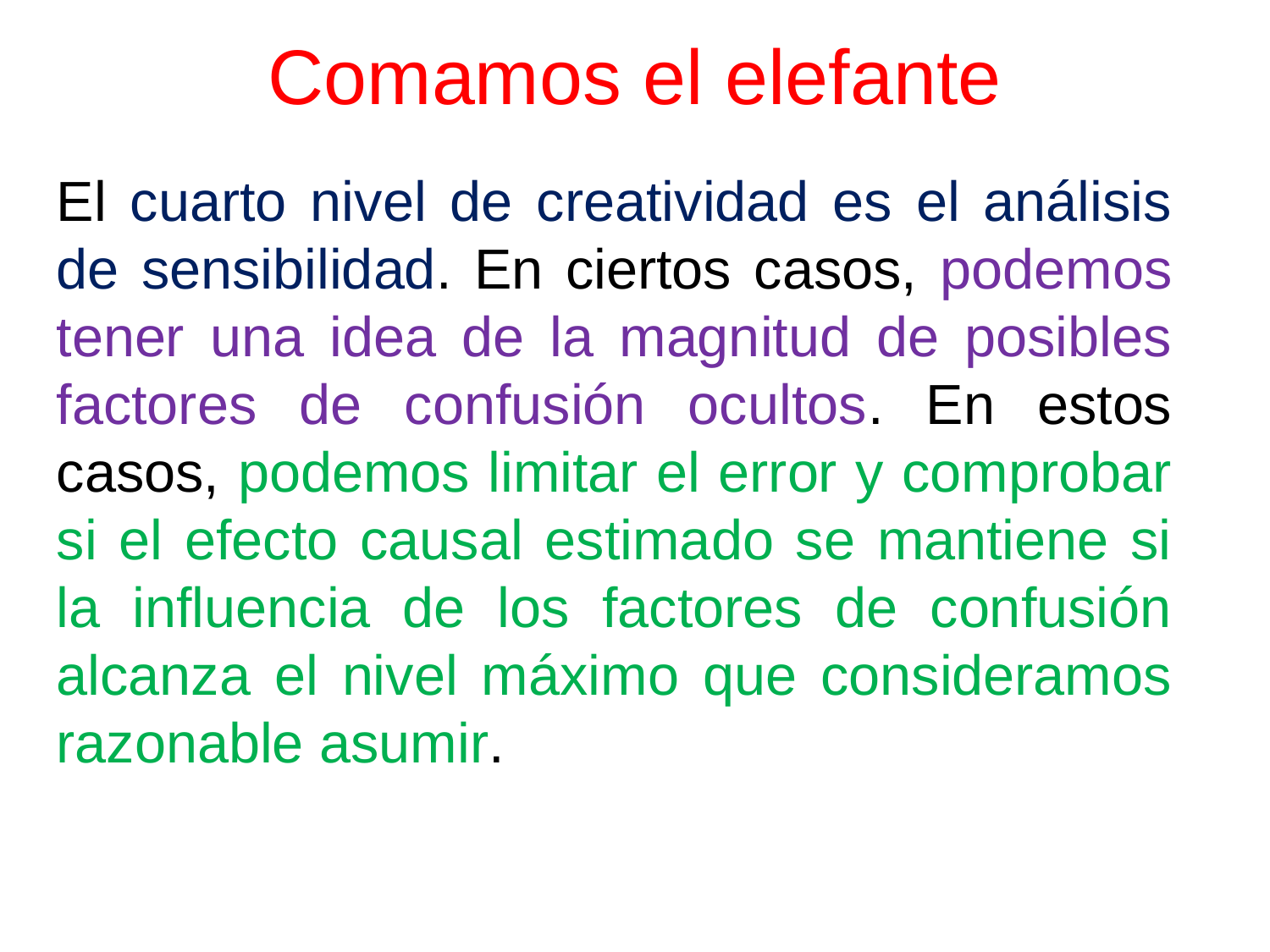

# Comamos el elefante
El cuarto nivel de creatividad es el análisis de sensibilidad. En ciertos casos, podemos tener una idea de la magnitud de posibles factores de confusión ocultos. En estos casos, podemos limitar el error y comprobar si el efecto causal estimado se mantiene si la influencia de los factores de confusión alcanza el nivel máximo que consideramos razonable asumir.